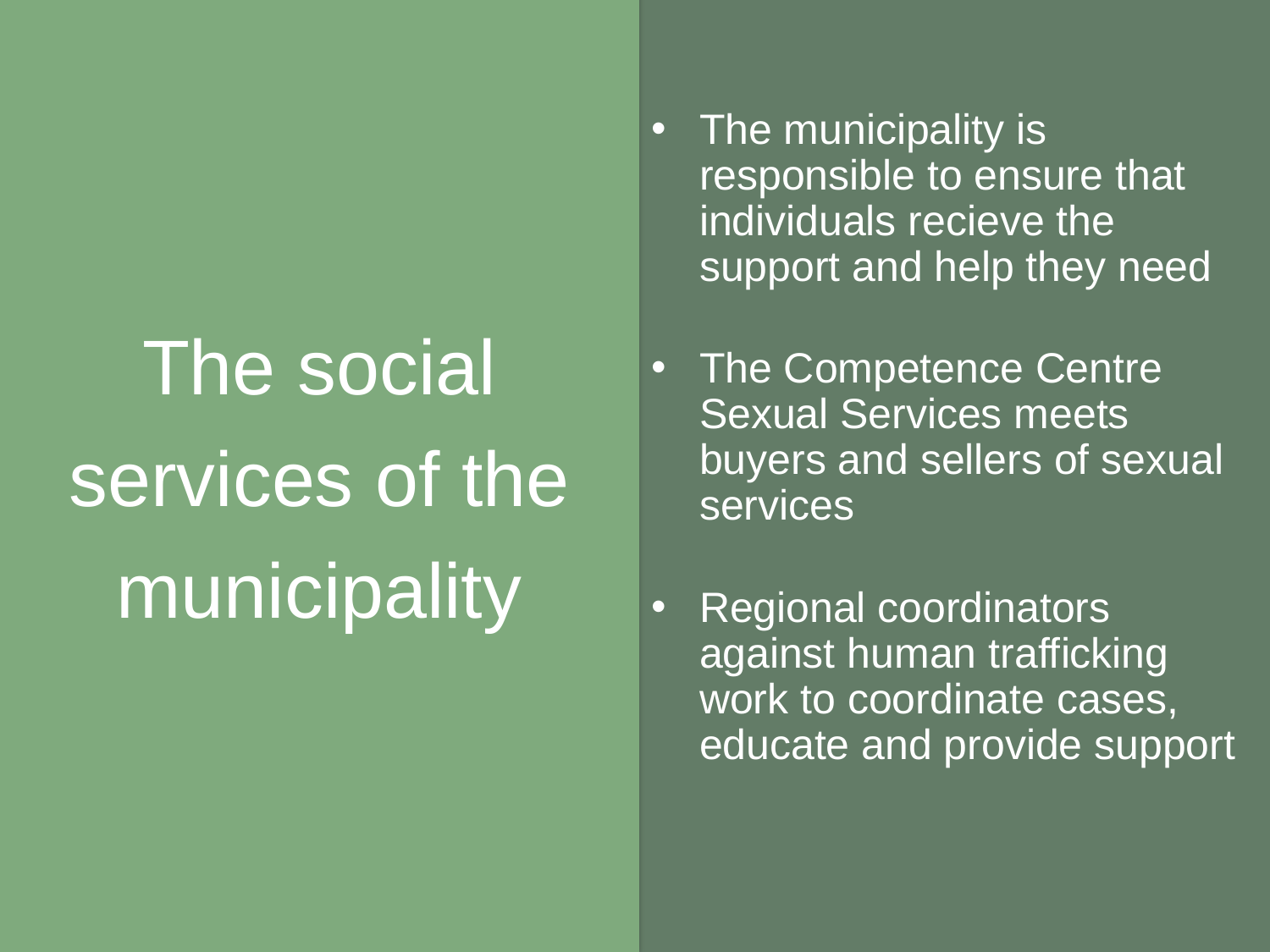

NOOMi
Korttidsboende för kvinnor över 18 år som utnyttjats i prostitution och människohandel för sexuella ändamål
Tar emot i det akuta skedet innan ansvarig myndighet definierats
Tre platser för kvinnor, en plats för
medföljande barn
Skyddad adress
The social services of the municipality

The municipality is responsible to ensure that individuals recieve the support and help they need

The Competence Centre Sexual Services meets buyers and sellers of sexual services

Regional coordinators against human trafficking work to coordinate cases, educate and provide support

#